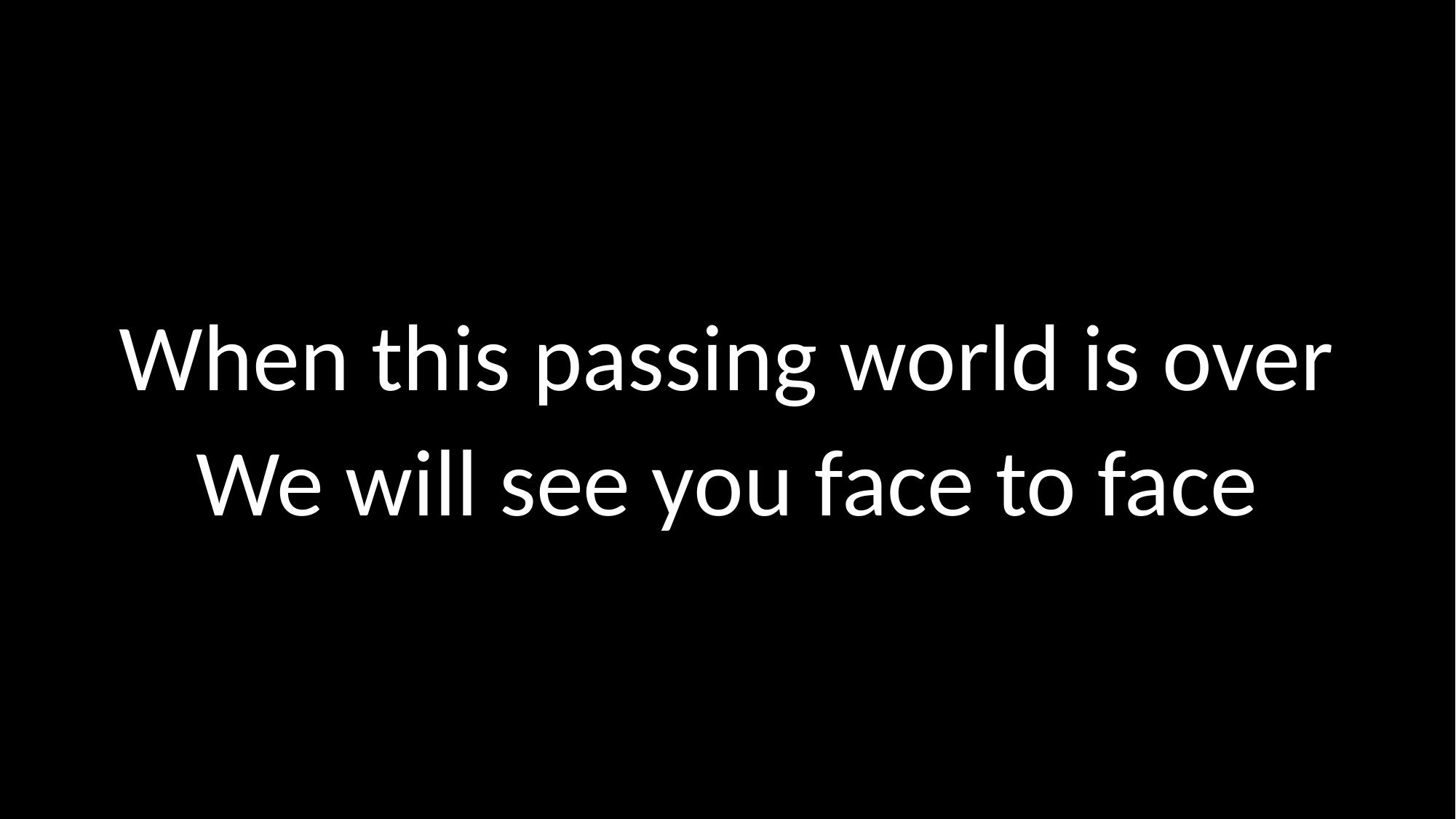

# When this passing world is over We will see you face to face